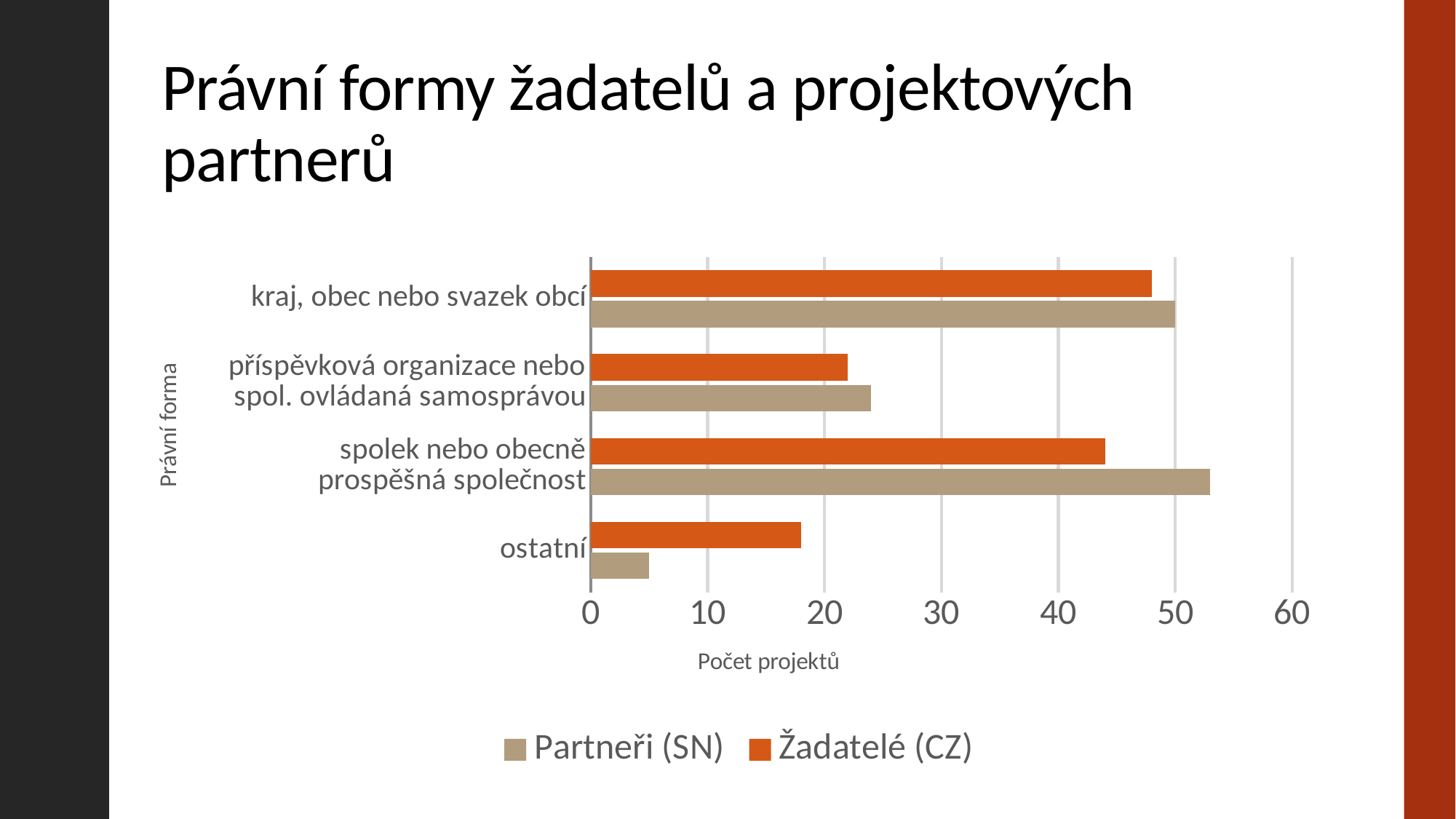

# Právní formy žadatelů a projektových partnerů

### Chart

| Category | Žadatelé (CZ) | Partneři (SN) |
|---|---|---|
| kraj, obec nebo svazek obcí | 48.0 | 50.0 |
| příspěvková organizace nebo
 spol. ovládaná samosprávou | 22.0 | 24.0 |
|    spolek nebo obecně
prospěšná společnost | 44.0 | 53.0 |
| ostatní | 18.0 | 5.0 |